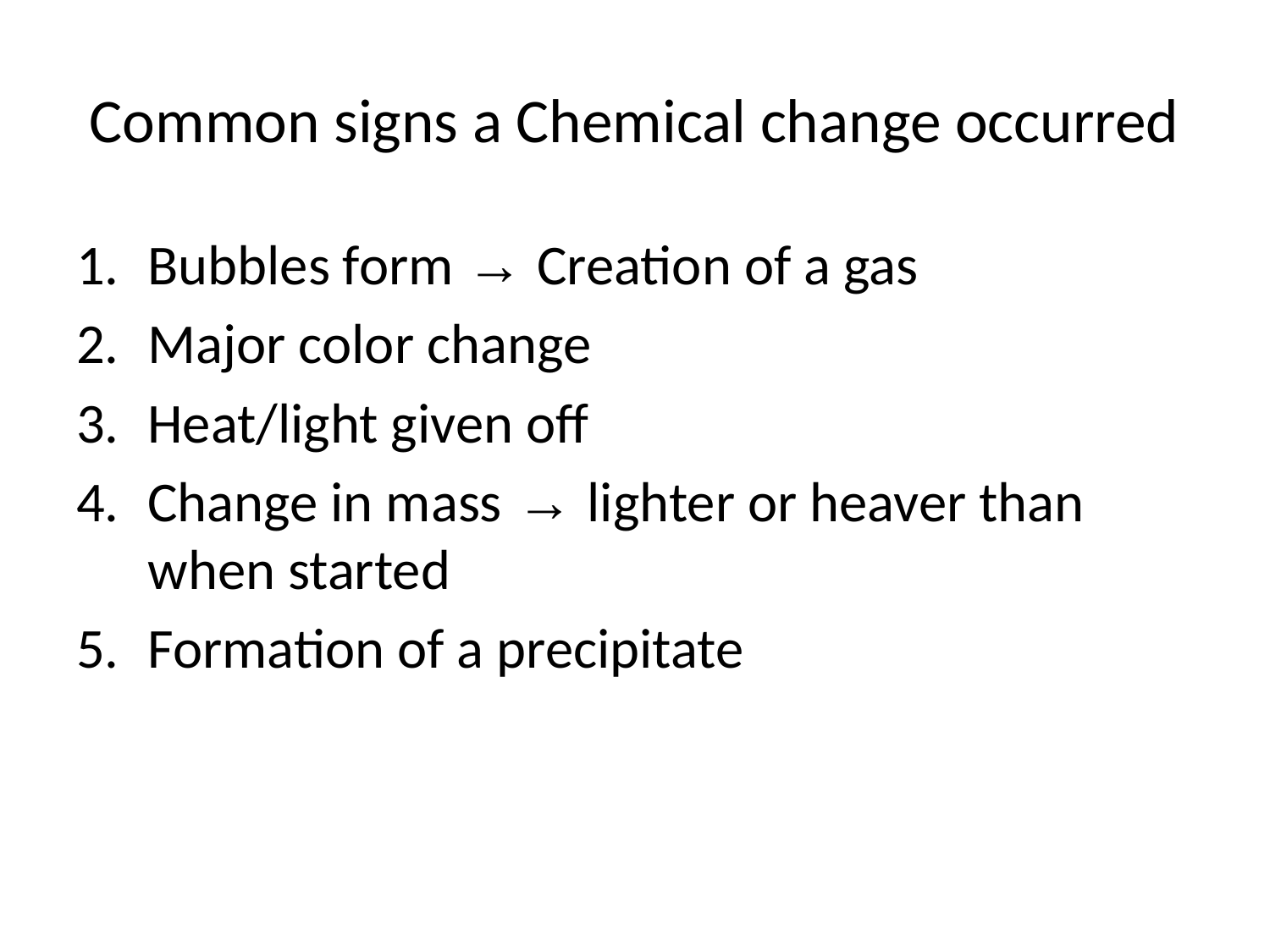

# Common signs a Chemical change occurred
Bubbles form → Creation of a gas
Major color change
Heat/light given off
Change in mass → lighter or heaver than when started
Formation of a precipitate